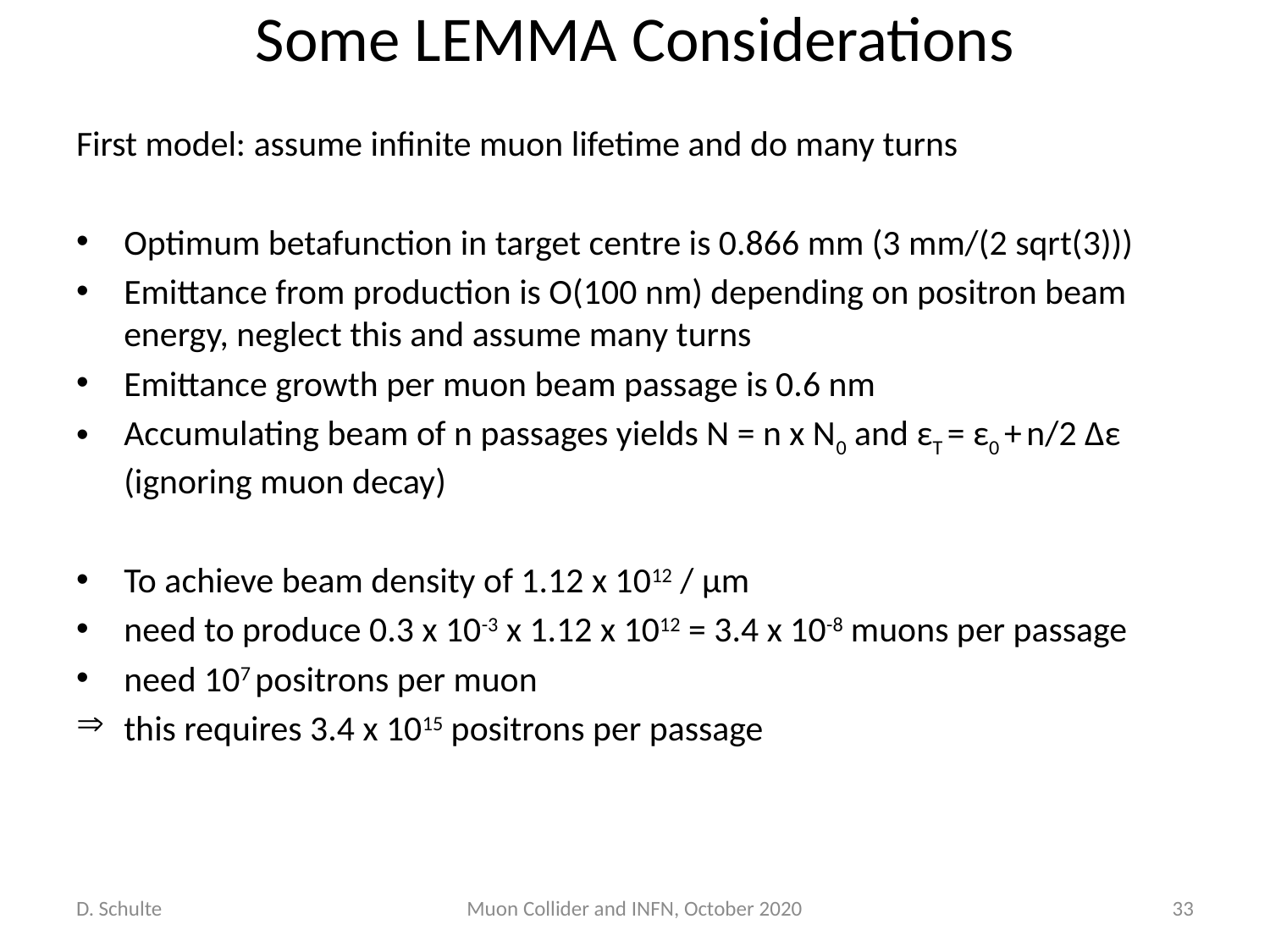

# Some LEMMA Considerations
First model: assume infinite muon lifetime and do many turns

Optimum betafunction in target centre is 0.866 mm (3 mm/(2 sqrt(3)))
Emittance from production is O(100 nm) depending on positron beam energy, neglect this and assume many turns
Emittance growth per muon beam passage is 0.6 nm
Accumulating beam of n passages yields N = n x N0 and εT = ε0 + n/2 Δε (ignoring muon decay)

To achieve beam density of 1.12 x 1012 / μm
need to produce 0.3 x 10-3 x 1.12 x 1012 = 3.4 x 10-8 muons per passage
need 107 positrons per muon
this requires 3.4 x 1015 positrons per passage
D. Schulte
Muon Collider and INFN, October 2020
33